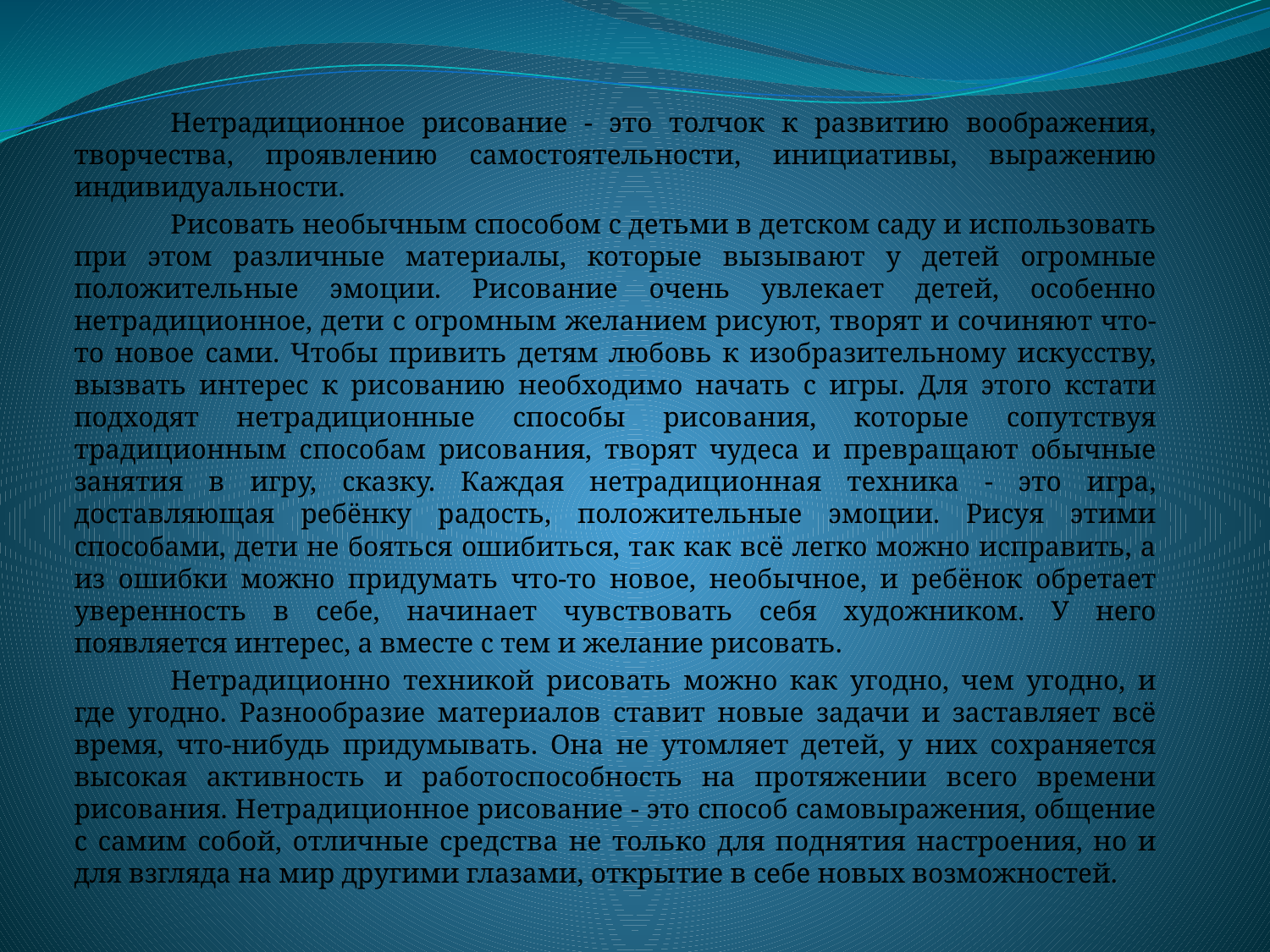

Нетрадиционное рисование - это толчок к развитию воображения, творчества, проявлению самостоятельности, инициативы, выражению индивидуальности.
	Рисовать необычным способом с детьми в детском саду и использовать при этом различные материалы, которые вызывают у детей огромные положительные эмоции. Рисование очень увлекает детей, особенно нетрадиционное, дети с огромным желанием рисуют, творят и сочиняют что-то новое сами. Чтобы привить детям любовь к изобразительному искусству, вызвать интерес к рисованию необходимо начать с игры. Для этого кстати подходят нетрадиционные способы рисования, которые сопутствуя традиционным способам рисования, творят чудеса и превращают обычные занятия в игру, сказку. Каждая нетрадиционная техника - это игра, доставляющая ребёнку радость, положительные эмоции. Рисуя этими способами, дети не бояться ошибиться, так как всё легко можно исправить, а из ошибки можно придумать что-то новое, необычное, и ребёнок обретает уверенность в себе, начинает чувствовать себя художником. У него появляется интерес, а вместе с тем и желание рисовать.
	Нетрадиционно техникой рисовать можно как угодно, чем угодно, и где угодно. Разнообразие материалов ставит новые задачи и заставляет всё время, что-нибудь придумывать. Она не утомляет детей, у них сохраняется высокая активность и работоспособность на протяжении всего времени рисования. Нетрадиционное рисование - это способ самовыражения, общение с самим собой, отличные средства не только для поднятия настроения, но и для взгляда на мир другими глазами, открытие в себе новых возможностей.